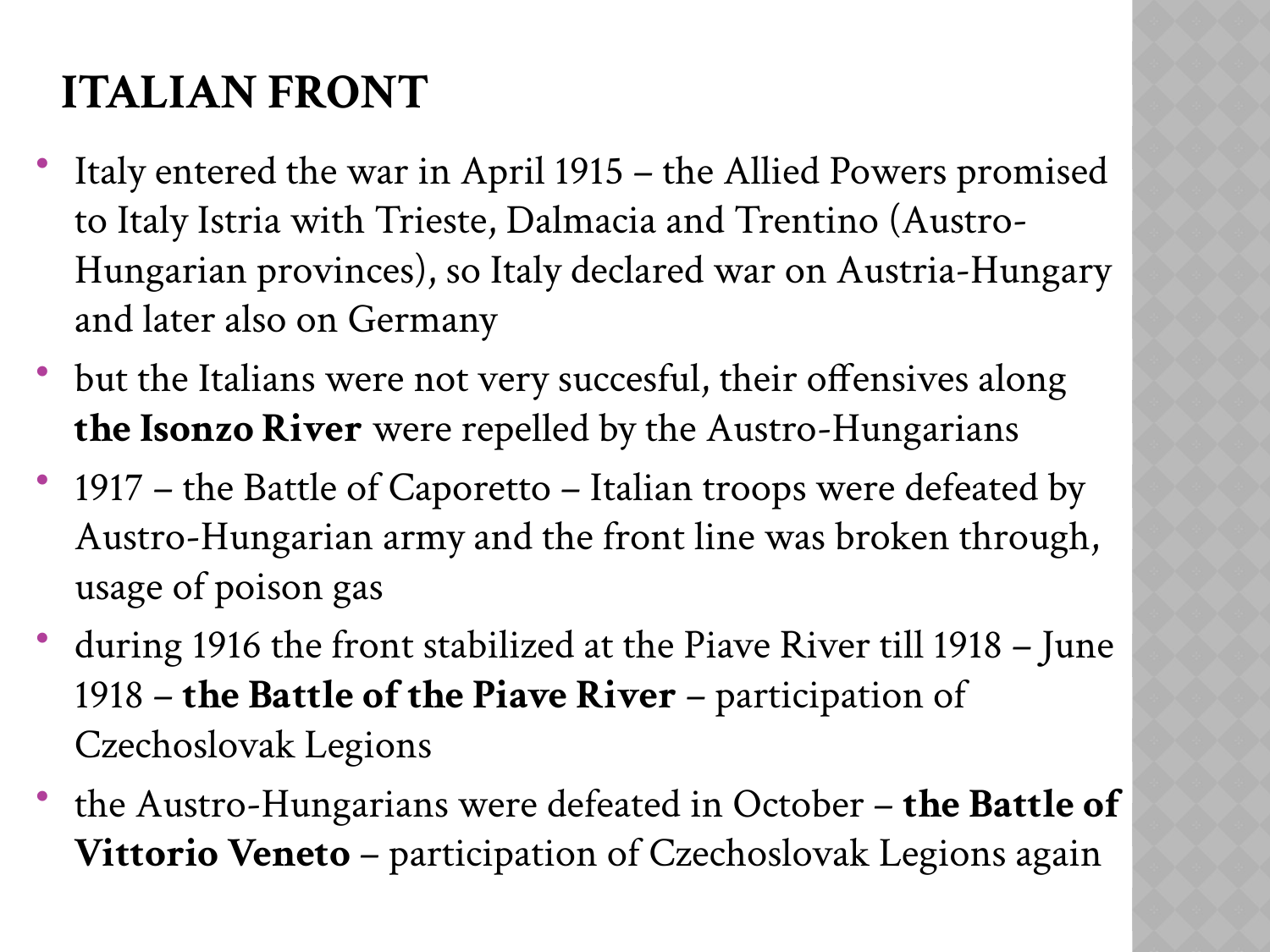

# Italian Front
Italy entered the war in April 1915 – the Allied Powers promised to Italy Istria with Trieste, Dalmacia and Trentino (Austro-Hungarian provinces), so Italy declared war on Austria-Hungary and later also on Germany
but the Italians were not very succesful, their offensives along the Isonzo River were repelled by the Austro-Hungarians
1917 – the Battle of Caporetto – Italian troops were defeated by Austro-Hungarian army and the front line was broken through, usage of poison gas
during 1916 the front stabilized at the Piave River till 1918 – June 1918 – the Battle of the Piave River – participation of Czechoslovak Legions
the Austro-Hungarians were defeated in October – the Battle of Vittorio Veneto – participation of Czechoslovak Legions again